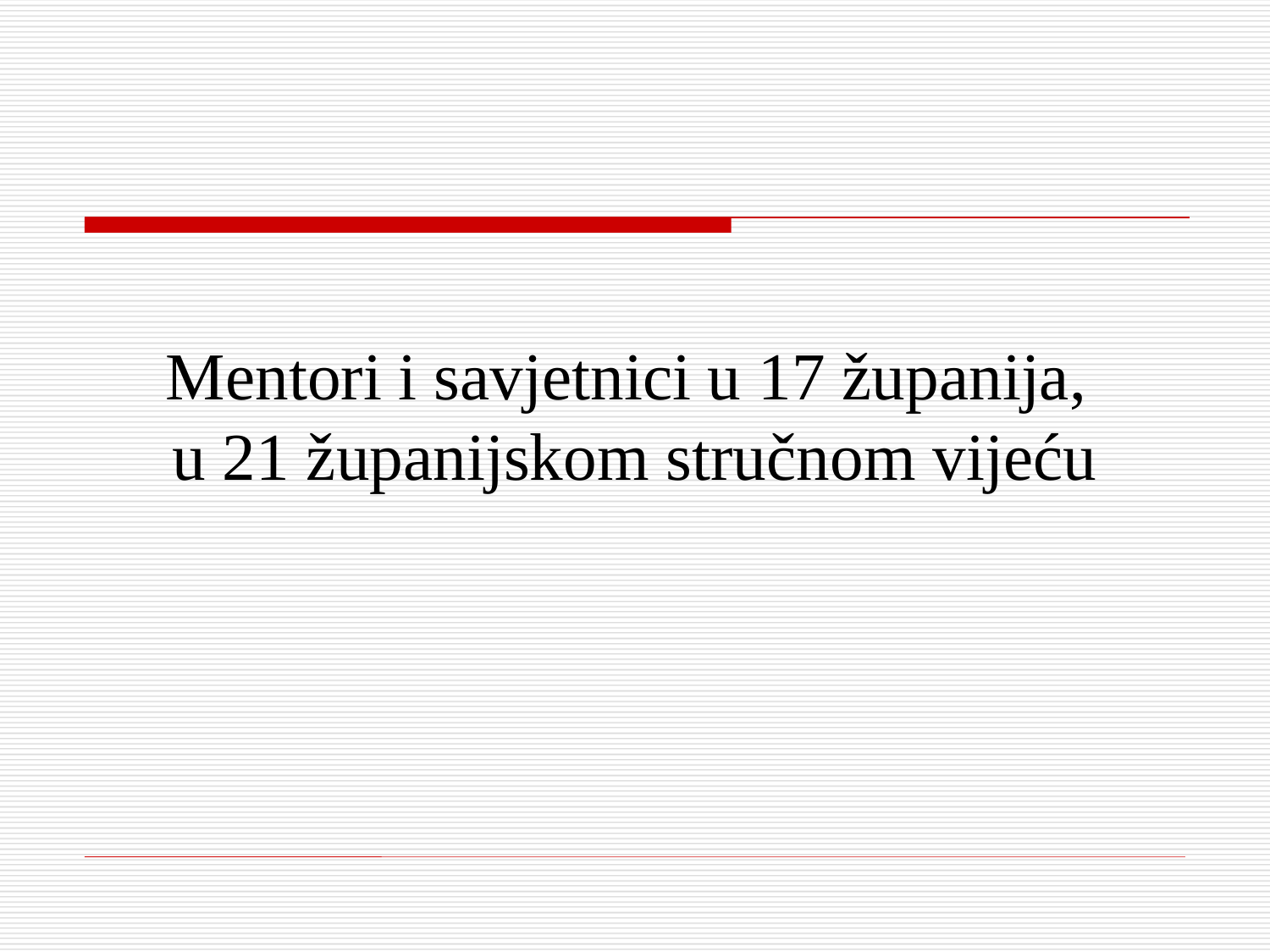

# Mentori i savjetnici u 17 županija, u 21 županijskom stručnom vijeću